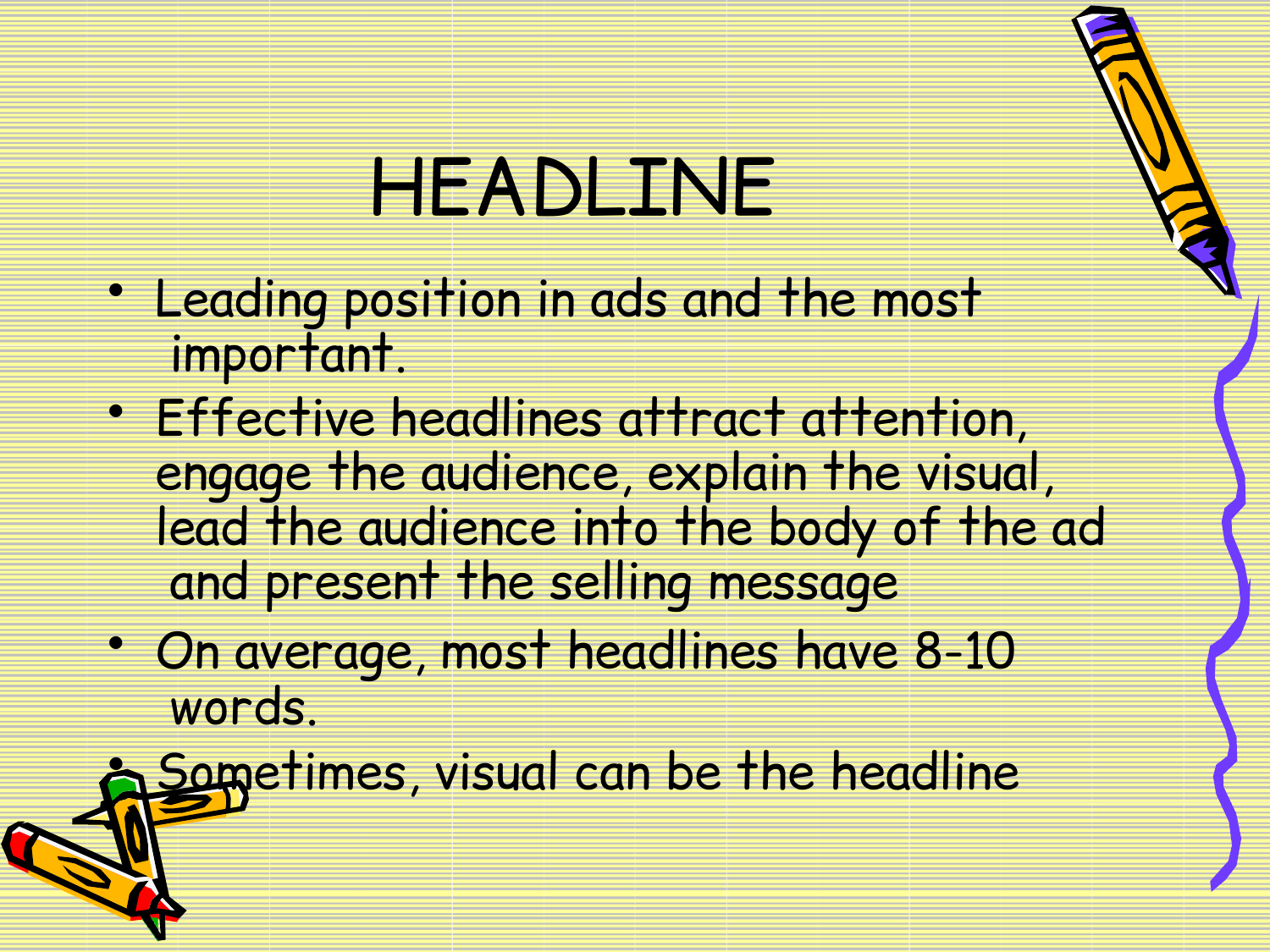

# HEADLINE

Leading position in ads and the most  important.
Effective headlines attract attention,  engage the audience, explain the visual,  lead the audience into the body of the ad  and present the selling message
On average, most headlines have 8-10  words.
Sometimes, visual can be the headline